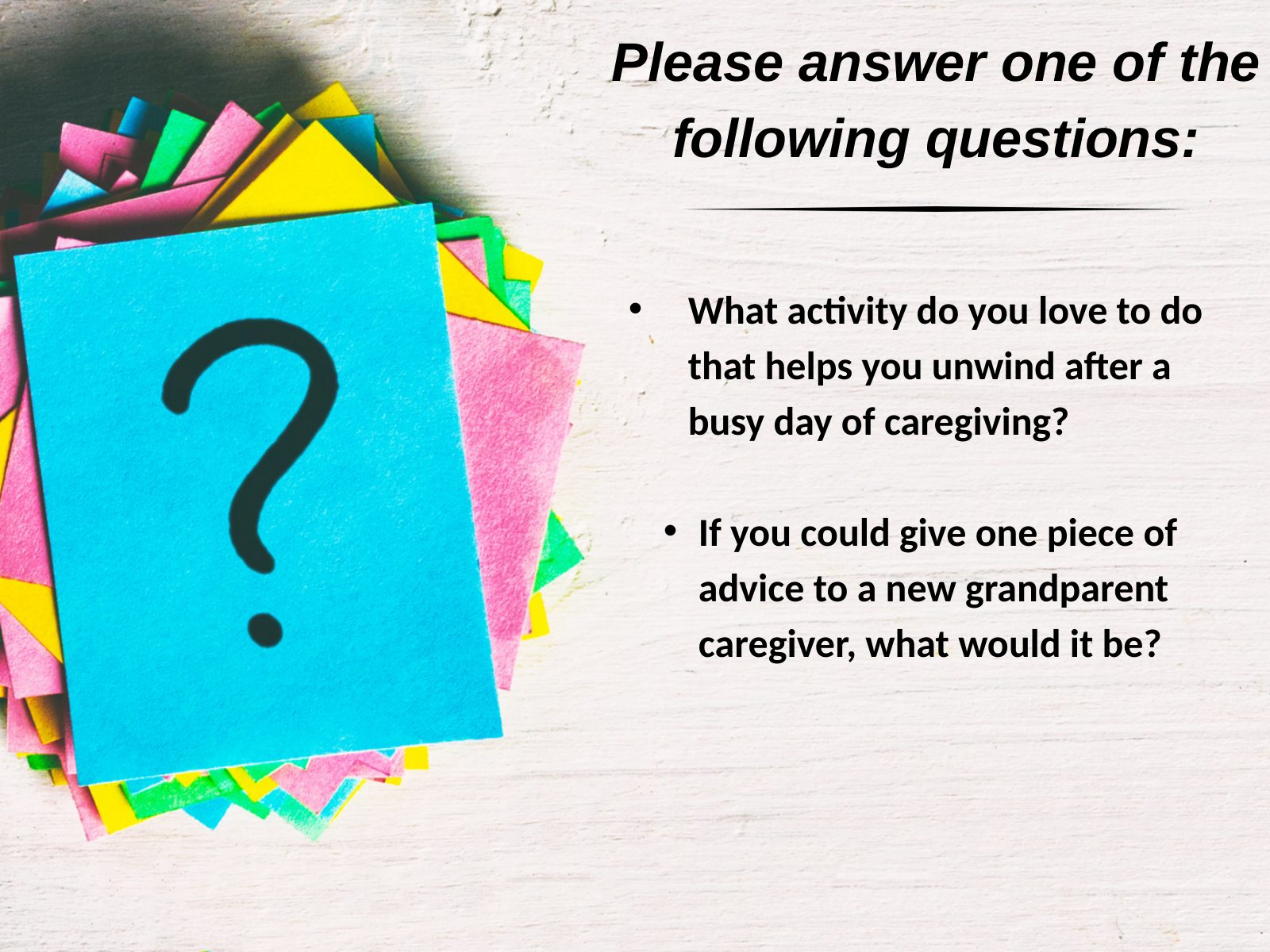

Please answer one of the following questions:

What activity do you love to do that helps you unwind after a busy day of caregiving?

If you could give one piece of advice to a new grandparent caregiver, what would it be?